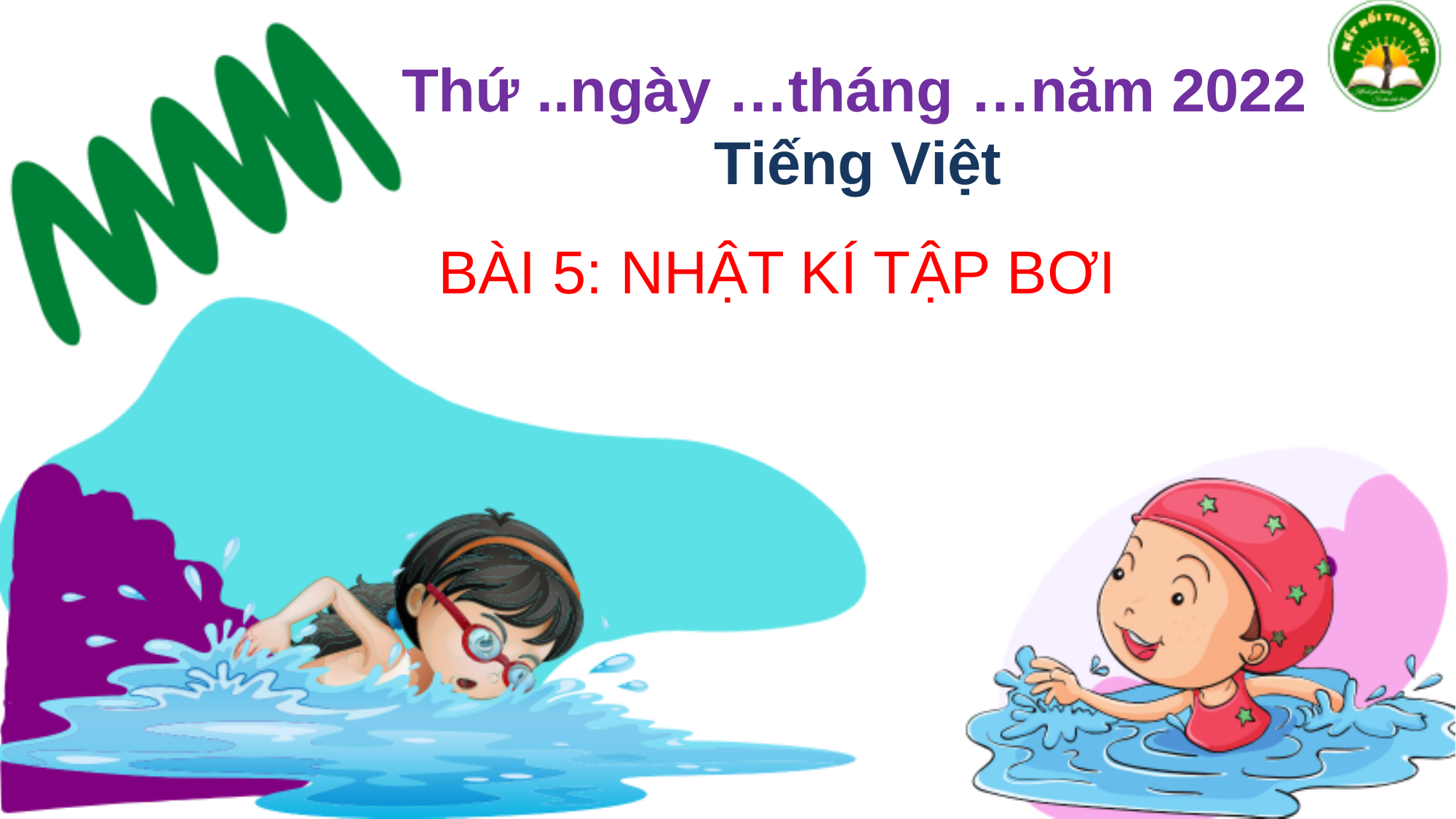

Thứ ..ngày …tháng …năm 2022
Tiếng Việt
BÀI 5: NHẬT KÍ TẬP BƠI